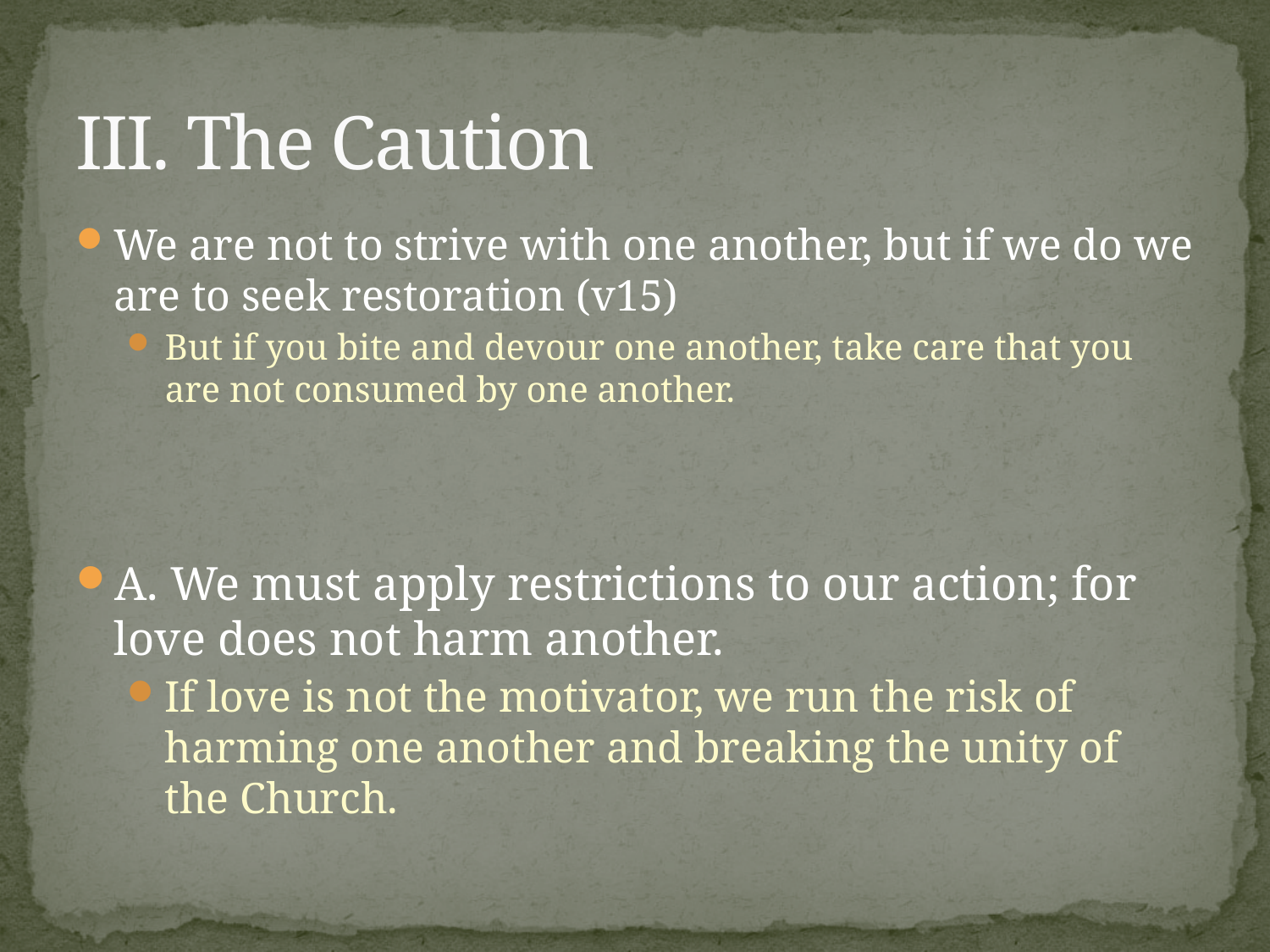

# III. The Caution
We are not to strive with one another, but if we do we are to seek restoration (v15)
But if you bite and devour one another, take care that you are not consumed by one another.

A. We must apply restrictions to our action; for love does not harm another.
If love is not the motivator, we run the risk of harming one another and breaking the unity of the Church.